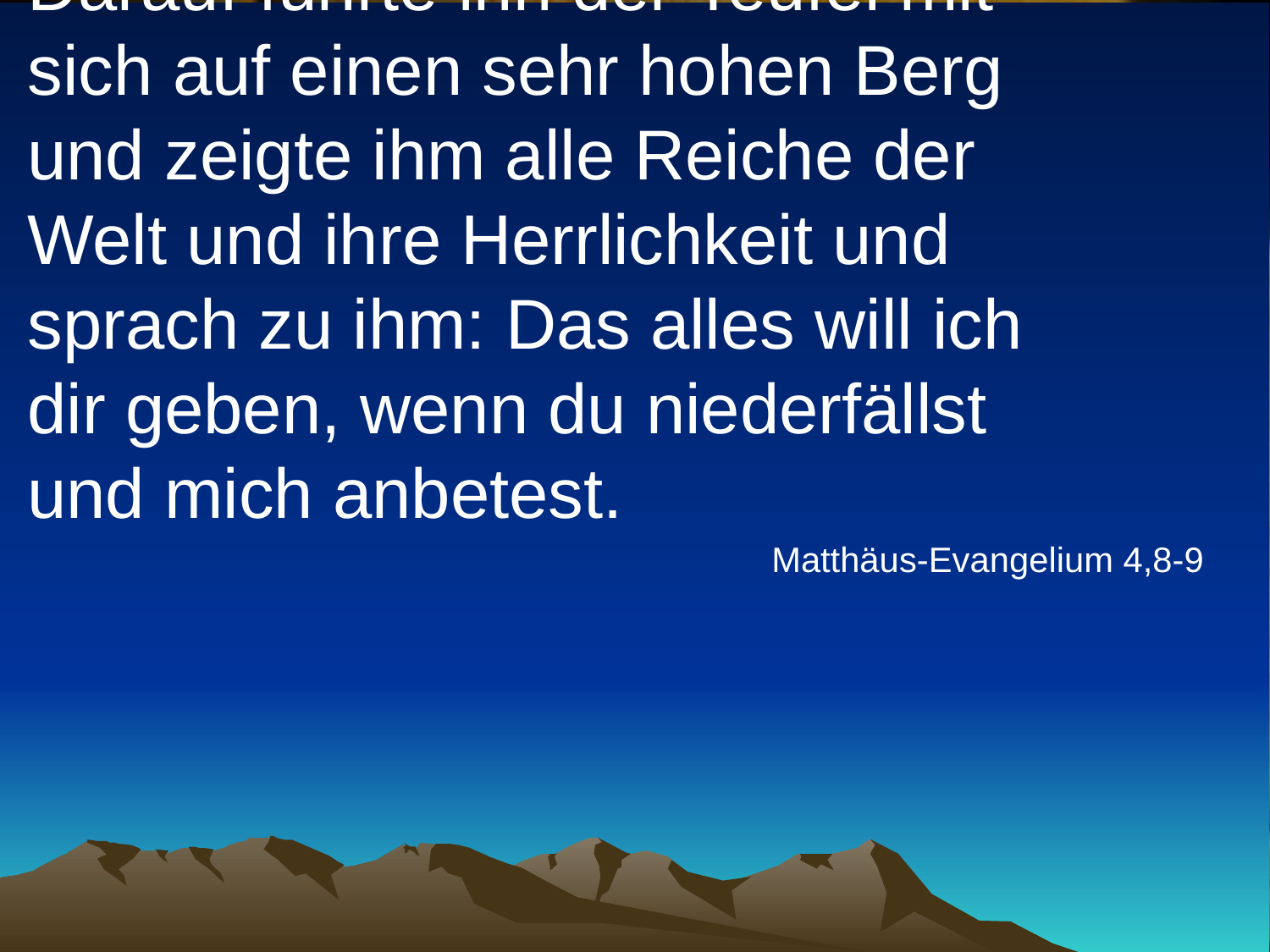

# Darauf führte ihn der Teufel mit sich auf einen sehr hohen Berg und zeigte ihm alle Reiche der Welt und ihre Herrlichkeit und sprach zu ihm: Das alles will ich dir geben, wenn du niederfällst und mich anbetest.
Matthäus-Evangelium 4,8-9